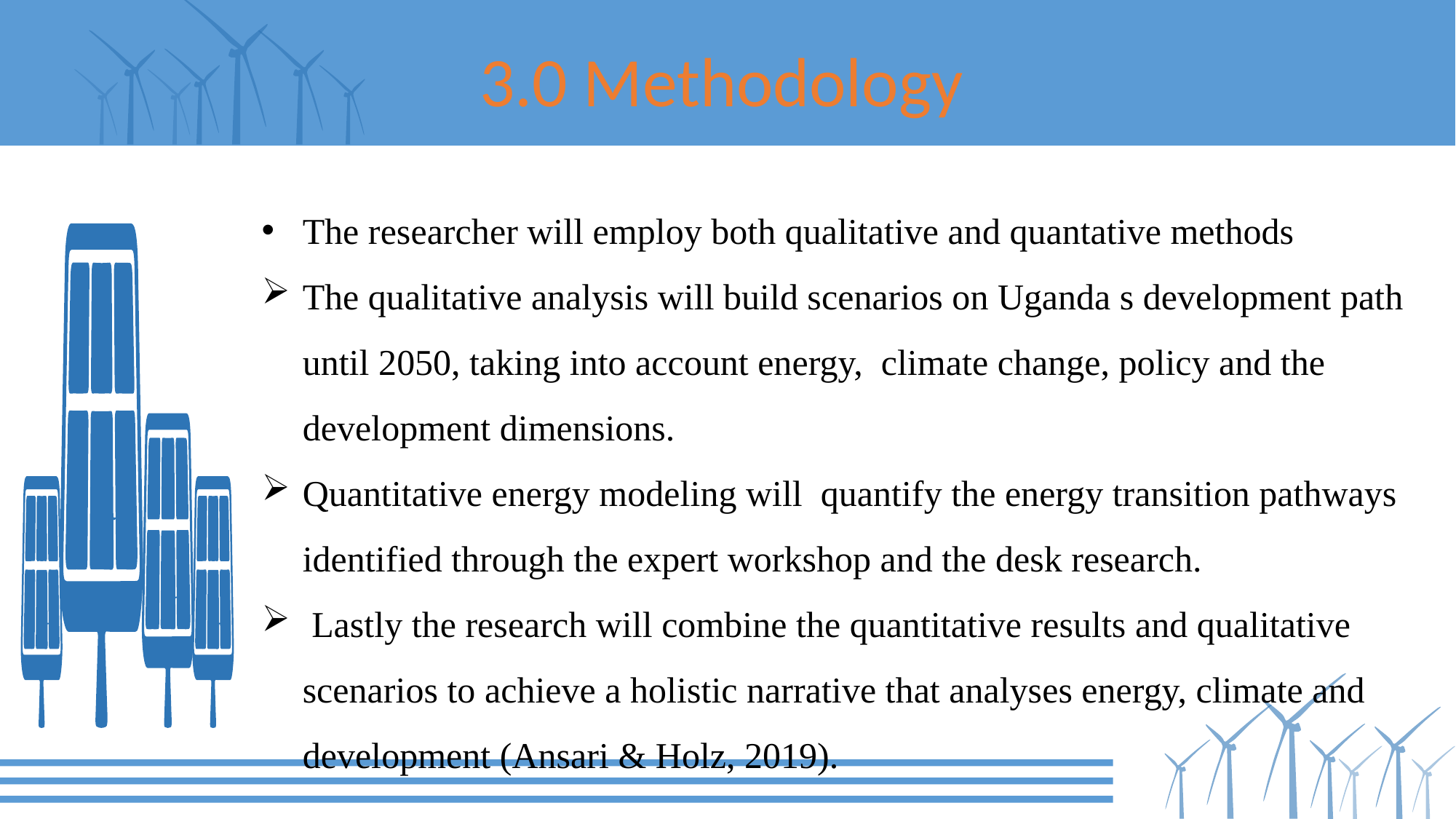

3.0 Methodology

The researcher will employ both qualitative and quantative methods
The qualitative analysis will build scenarios on Uganda s development path until 2050, taking into account energy,  climate change, policy and the development dimensions.
Quantitative energy modeling will  quantify the energy transition pathways identified through the expert workshop and the desk research.
 Lastly the research will combine the quantitative results and qualitative scenarios to achieve a holistic narrative that analyses energy, climate and development (Ansari & Holz, 2019).